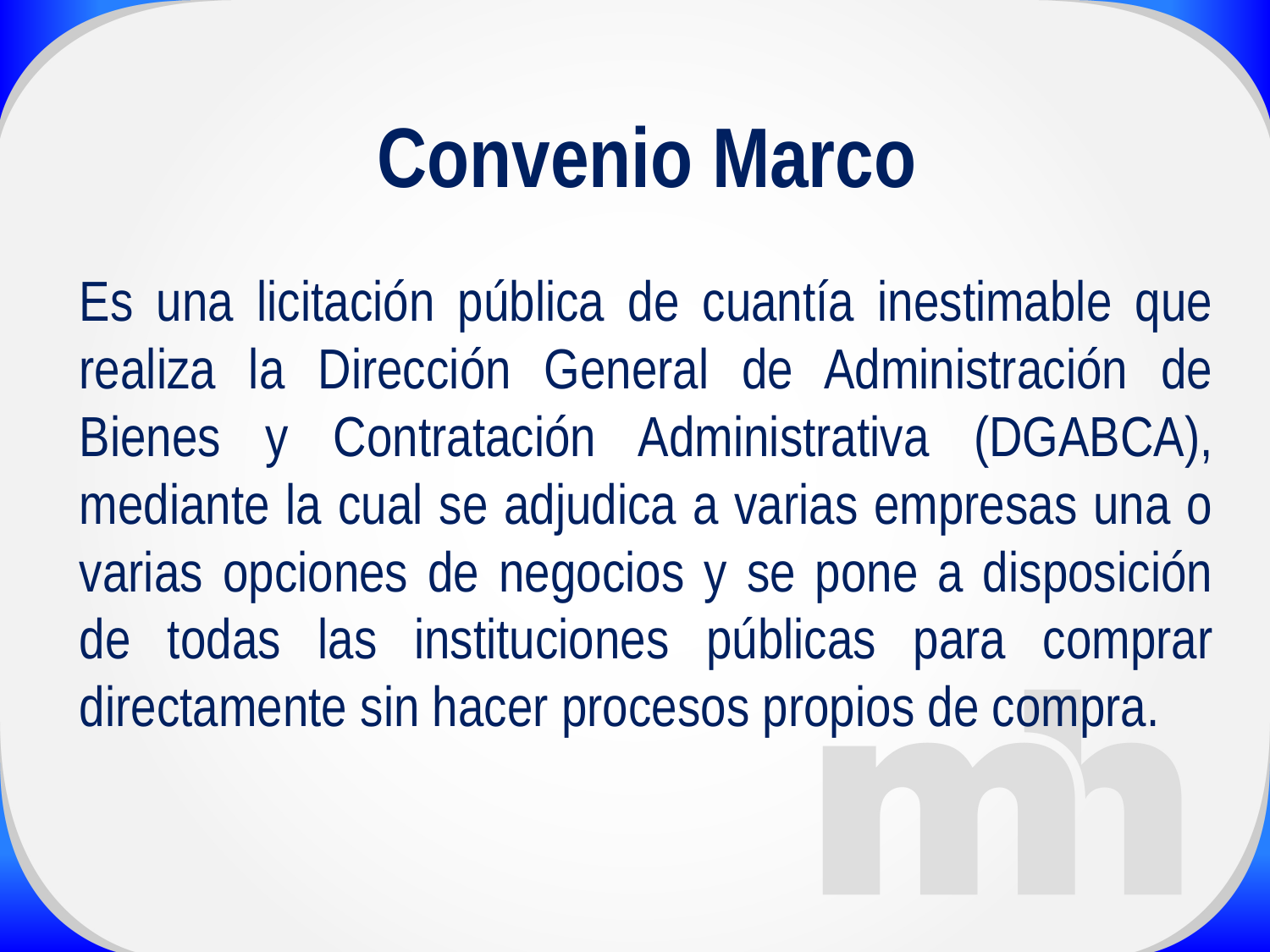

Convenio Marco
Es una licitación pública de cuantía inestimable que realiza la Dirección General de Administración de Bienes y Contratación Administrativa (DGABCA), mediante la cual se adjudica a varias empresas una o varias opciones de negocios y se pone a disposición de todas las instituciones públicas para comprar directamente sin hacer procesos propios de compra.